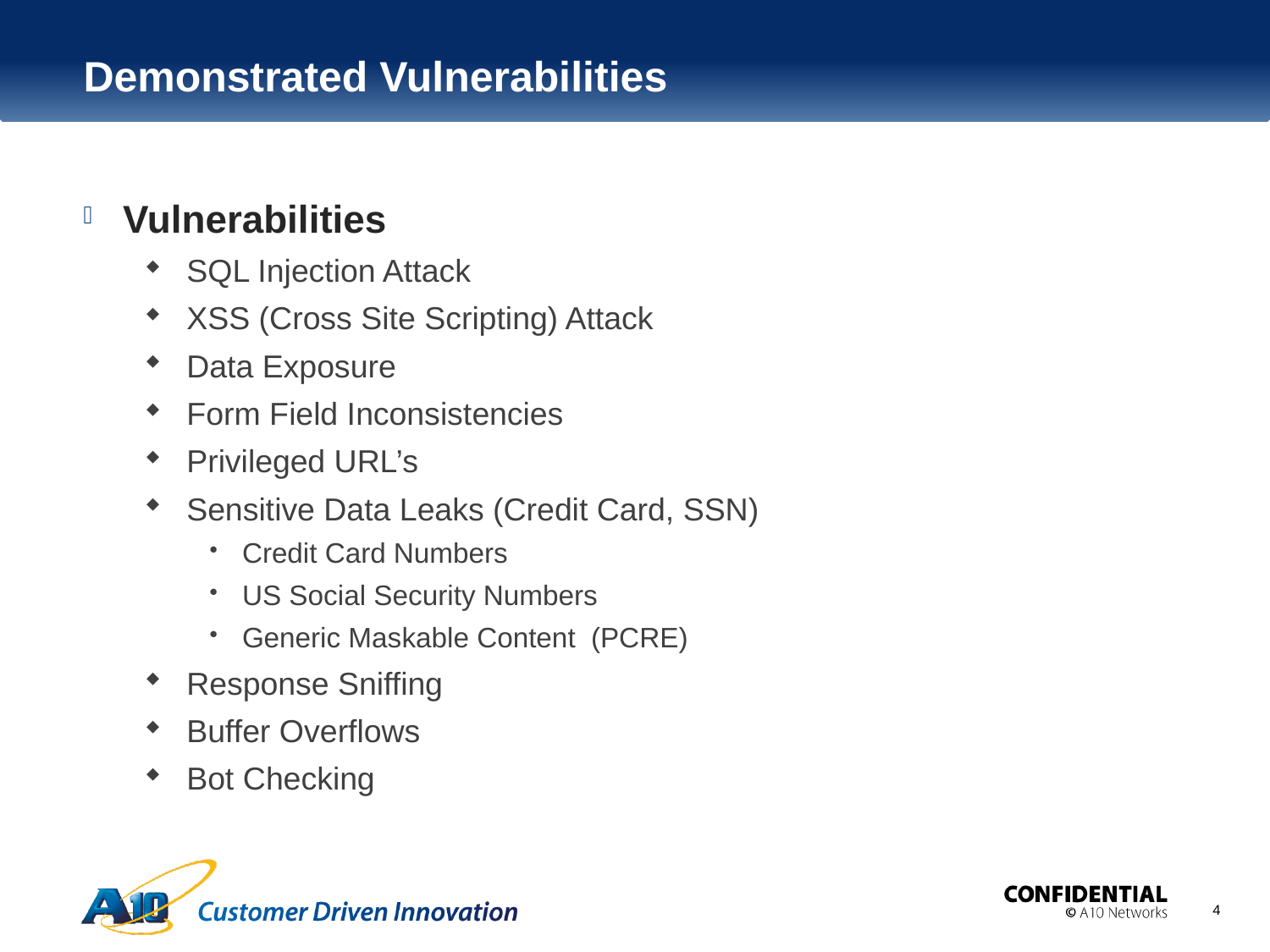

# Demonstrated Vulnerabilities
Vulnerabilities
SQL Injection Attack
XSS (Cross Site Scripting) Attack
Data Exposure
Form Field Inconsistencies
Privileged URL’s
Sensitive Data Leaks (Credit Card, SSN)
Credit Card Numbers
US Social Security Numbers
Generic Maskable Content  (PCRE)
Response Sniffing
Buffer Overflows
Bot Checking